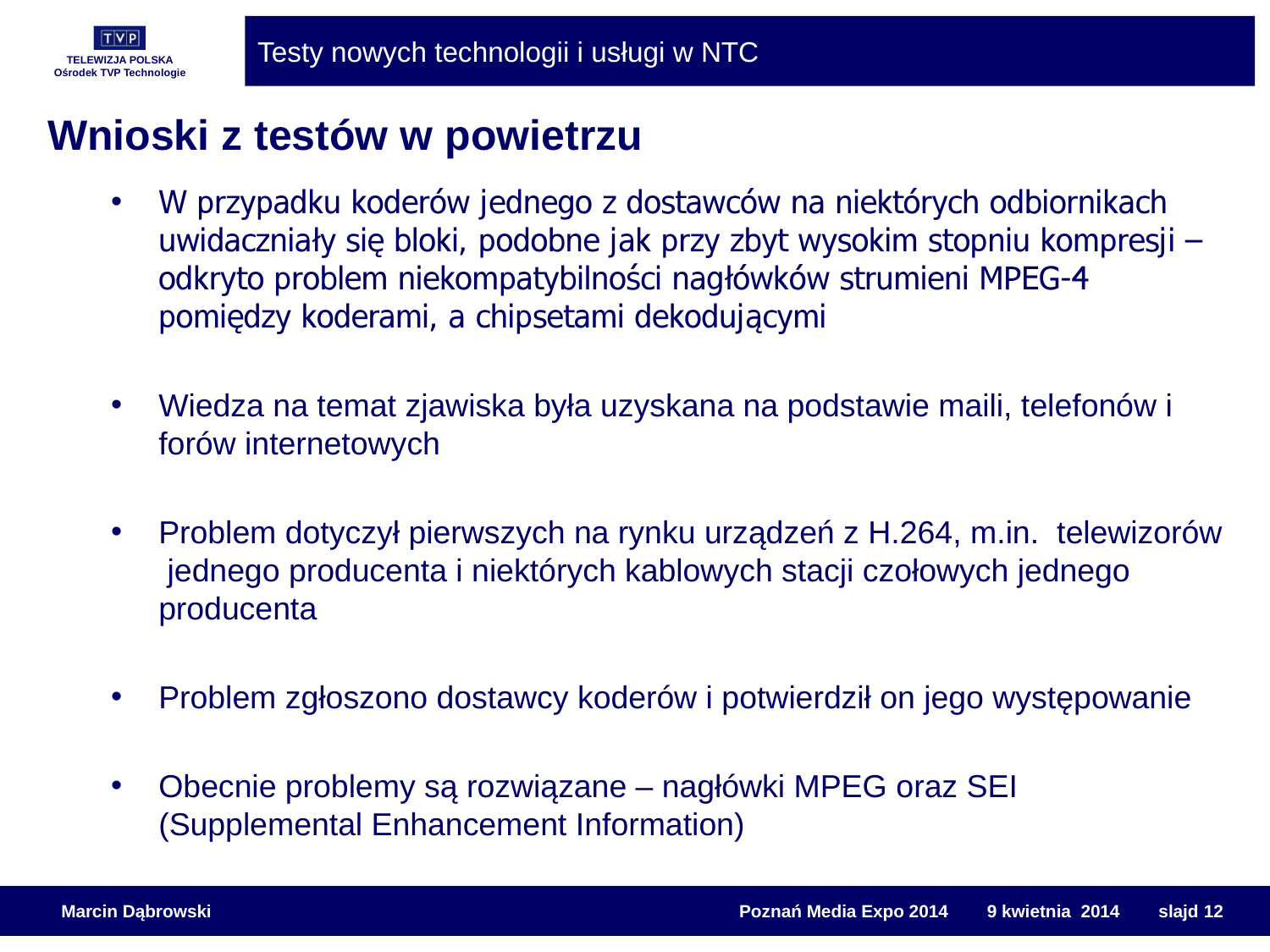

Wnioski z testów w powietrzu
W przypadku koderów jednego z dostawców na niektórych odbiornikach uwidaczniały się bloki, podobne jak przy zbyt wysokim stopniu kompresji – odkryto problem niekompatybilności nagłówków strumieni MPEG-4 pomiędzy koderami, a chipsetami dekodującymi

Wiedza na temat zjawiska była uzyskana na podstawie maili, telefonów i forów internetowych

Problem dotyczył pierwszych na rynku urządzeń z H.264, m.in.  telewizorów  jednego producenta i niektórych kablowych stacji czołowych jednego producenta

Problem zgłoszono dostawcy koderów i potwierdził on jego występowanie

Obecnie problemy są rozwiązane – nagłówki MPEG oraz SEI (Supplemental Enhancement Information)